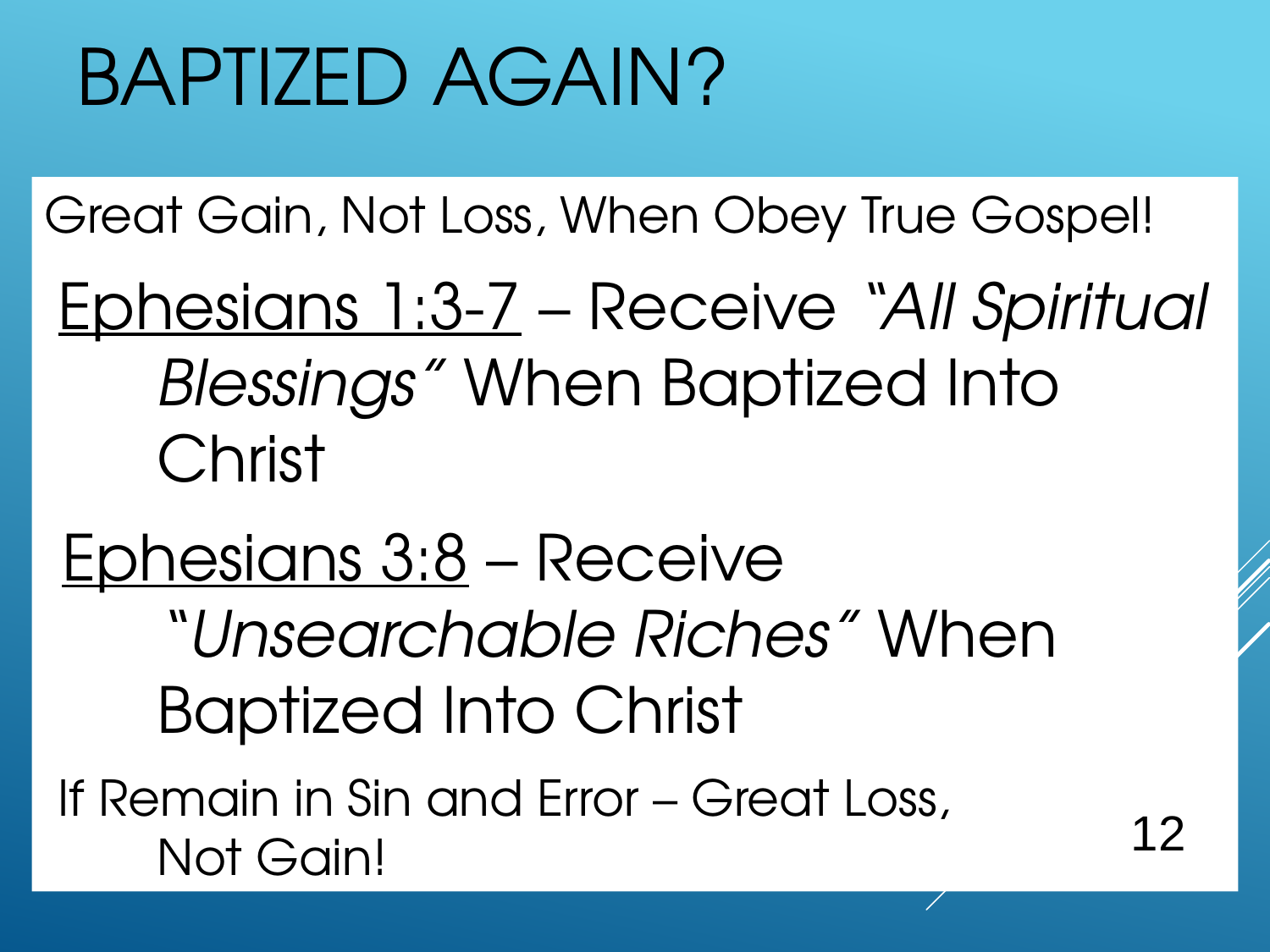

# BAPTIZED AGAIN?
Great Gain, Not Loss, When Obey True Gospel!
 Ephesians 1:3-7 – Receive “All Spiritual Blessings” When Baptized Into Christ
 Ephesians 3:8 – Receive “Unsearchable Riches” When Baptized Into Christ
 If Remain in Sin and Error – Great Loss,
Not Gain!
12